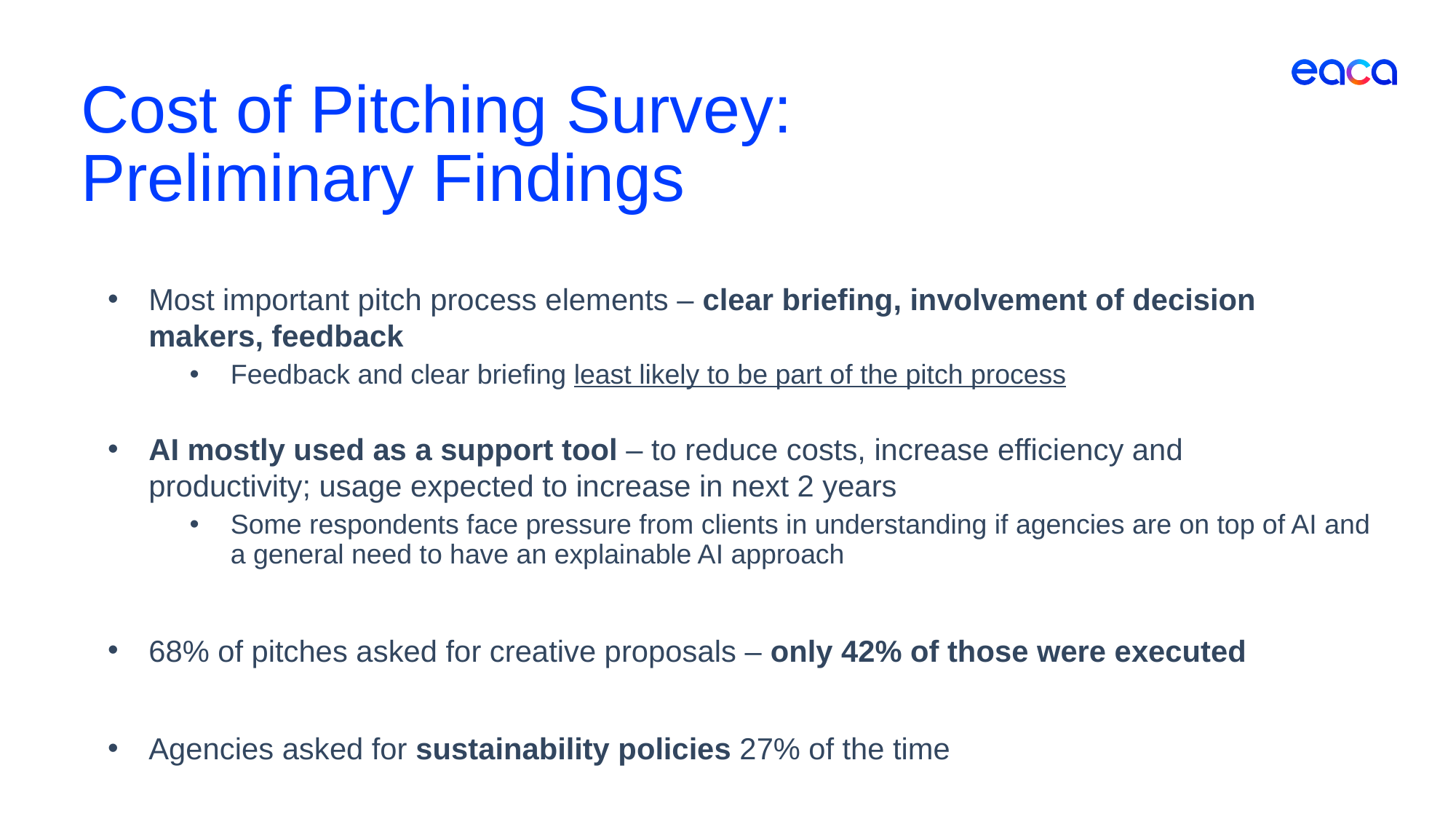

Cost of Pitching Survey:
Preliminary Findings
Most important pitch process elements – clear briefing, involvement of decision makers, feedback
Feedback and clear briefing least likely to be part of the pitch process

AI mostly used as a support tool – to reduce costs, increase efficiency and productivity; usage expected to increase in next 2 years
Some respondents face pressure from clients in understanding if agencies are on top of AI and a general need to have an explainable AI approach

68% of pitches asked for creative proposals – only 42% of those were executed

Agencies asked for sustainability policies 27% of the time